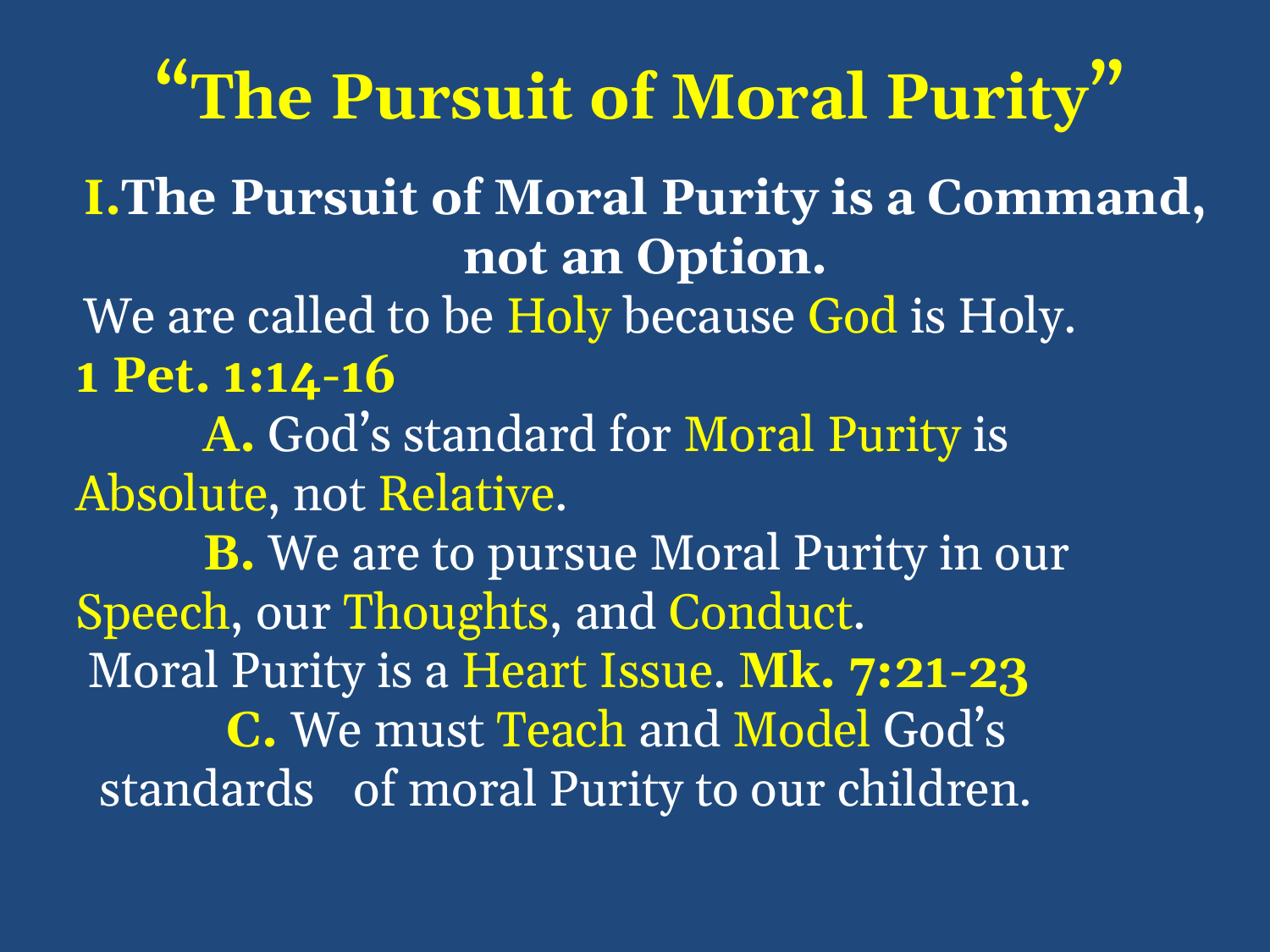

“The Pursuit of Moral Purity”
I.The Pursuit of Moral Purity is a Command, not an Option.
 We are called to be Holy because God is Holy.
1 Pet. 1:14-16
	A. God’s standard for Moral Purity is 	Absolute, not Relative.
	B. We are to pursue Moral Purity in our 	Speech, our Thoughts, and Conduct.
 Moral Purity is a Heart Issue. Mk. 7:21-23
	C. We must Teach and Model God’s standards 	of moral Purity to our children.